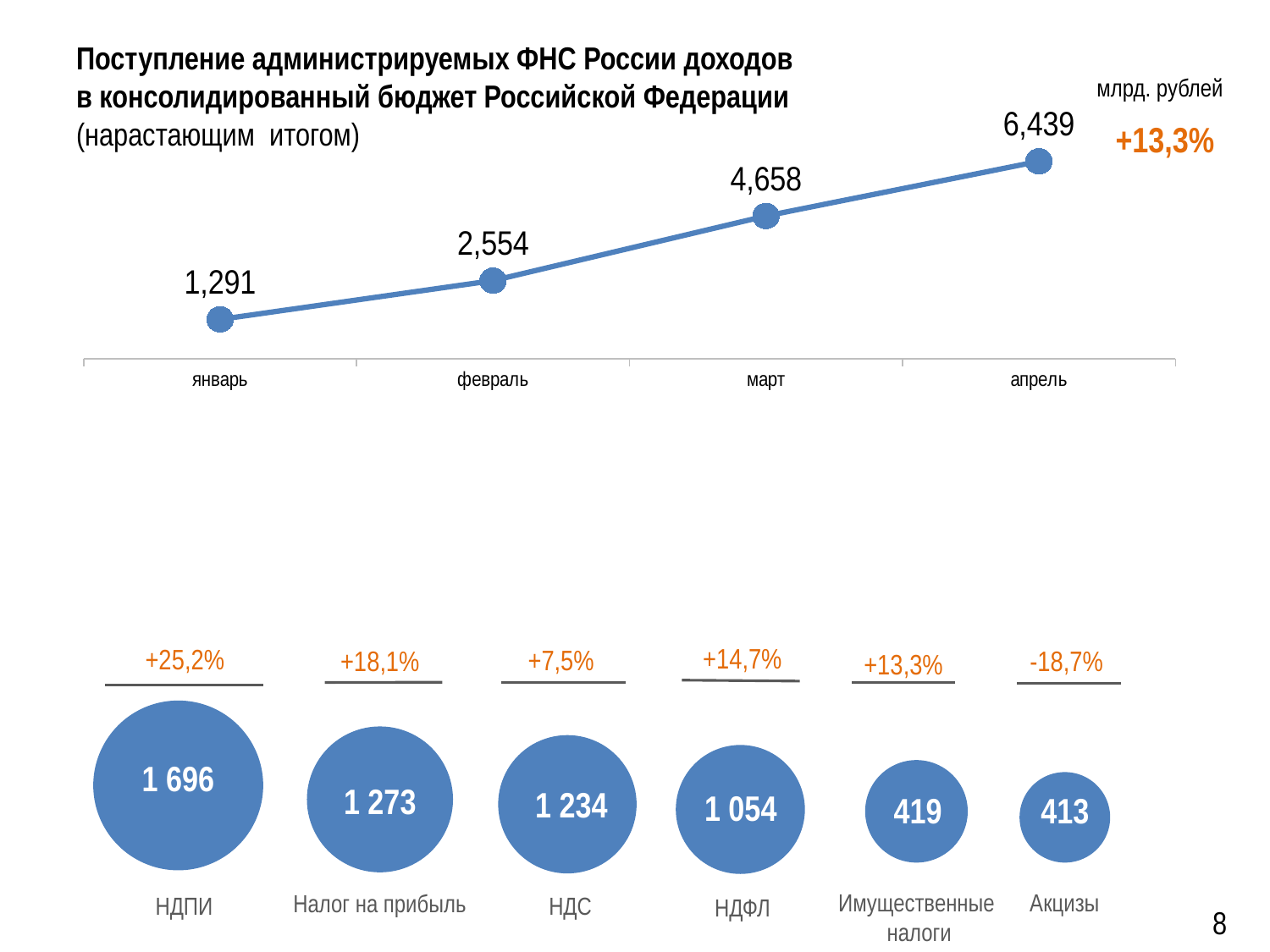

# Поступление администрируемых ФНС России доходов в консолидированный бюджет Российской Федерации (нарастающим  итогом)
млрд. рублей

### Chart

| Category | Консолидированный бюджет Российской Федерации |
|---|---|
| январь | 1290.6 |
| февраль | 2553.6 |
| март | 4657.9 |
| апрель | 6438.7 |
+13,3%
+14,7%
+25,2%

1 696
+7,5%
+18,1%
-18,7%
+13,3%

1 273
 1 234

1 054
419
413

Имущественные
 налоги
Акцизы
Налог на прибыль
НДС
НДПИ
НДФЛ
8